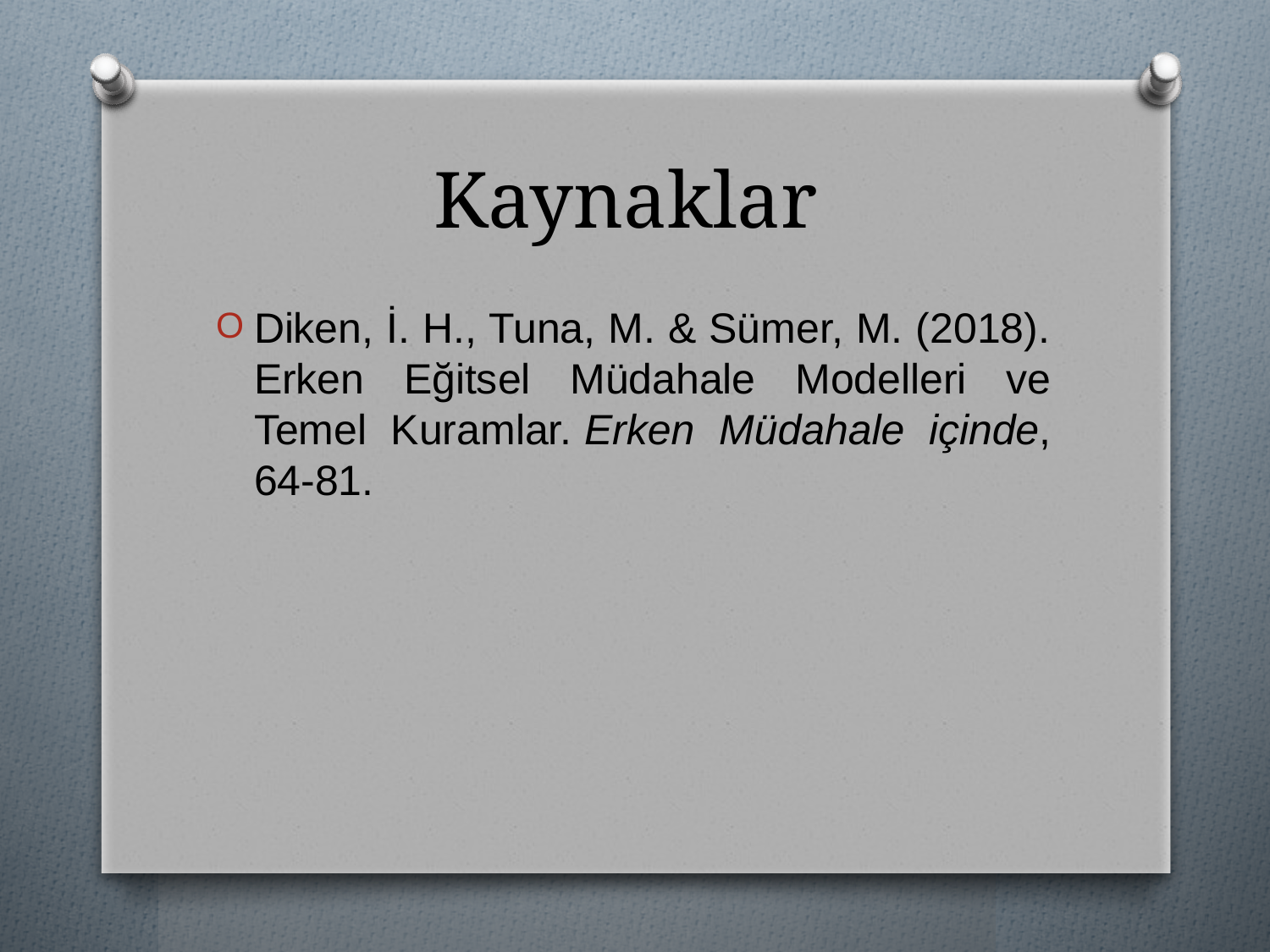

# Kaynaklar
Diken, İ. H., Tuna, M. & Sümer, M. (2018). Erken Eğitsel Müdahale Modelleri ve Temel Kuramlar. Erken Müdahale içinde, 64-81.